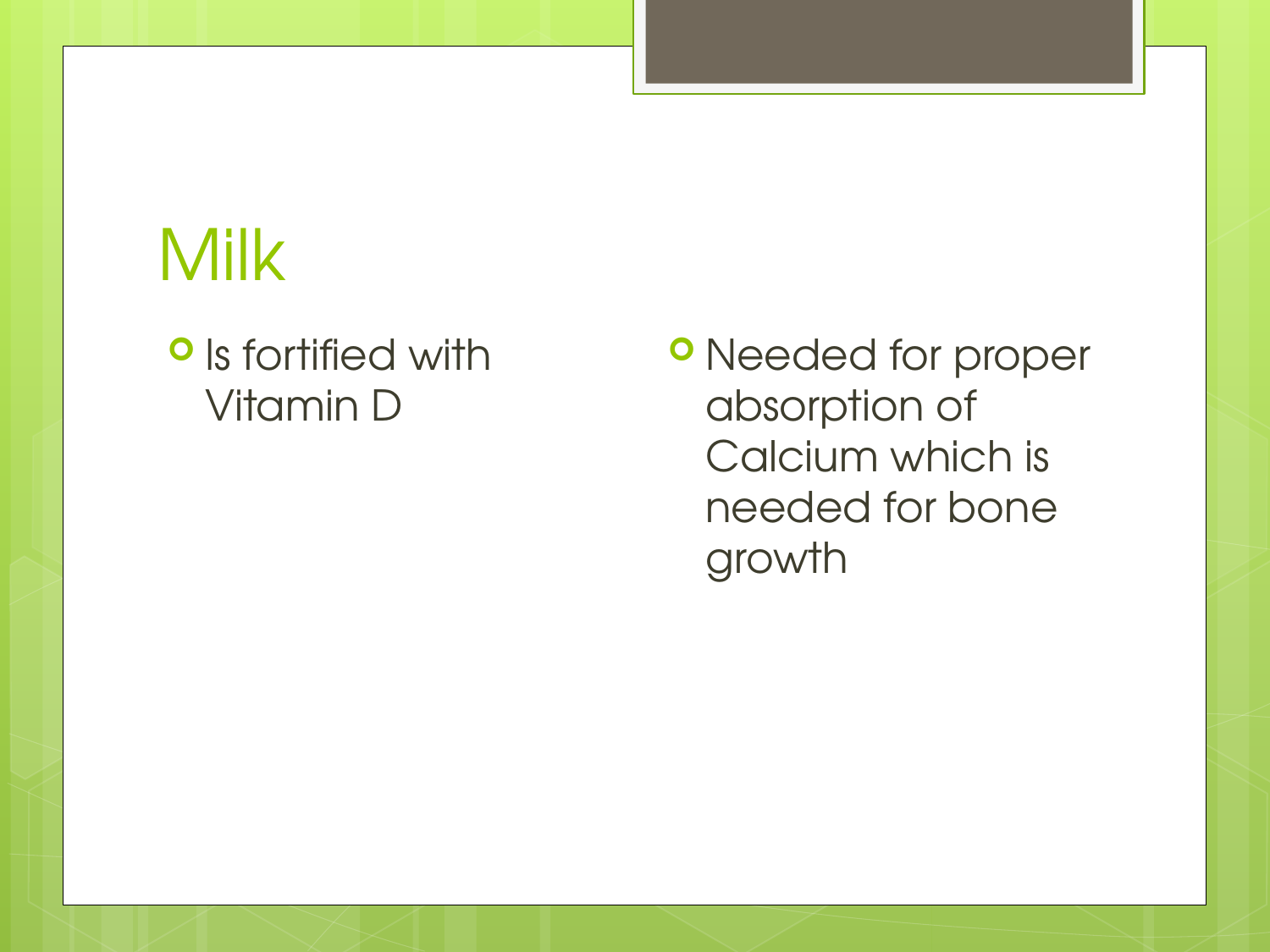

# Milk
Needed for proper absorption of Calcium which is needed for bone growth
Is fortified with Vitamin D